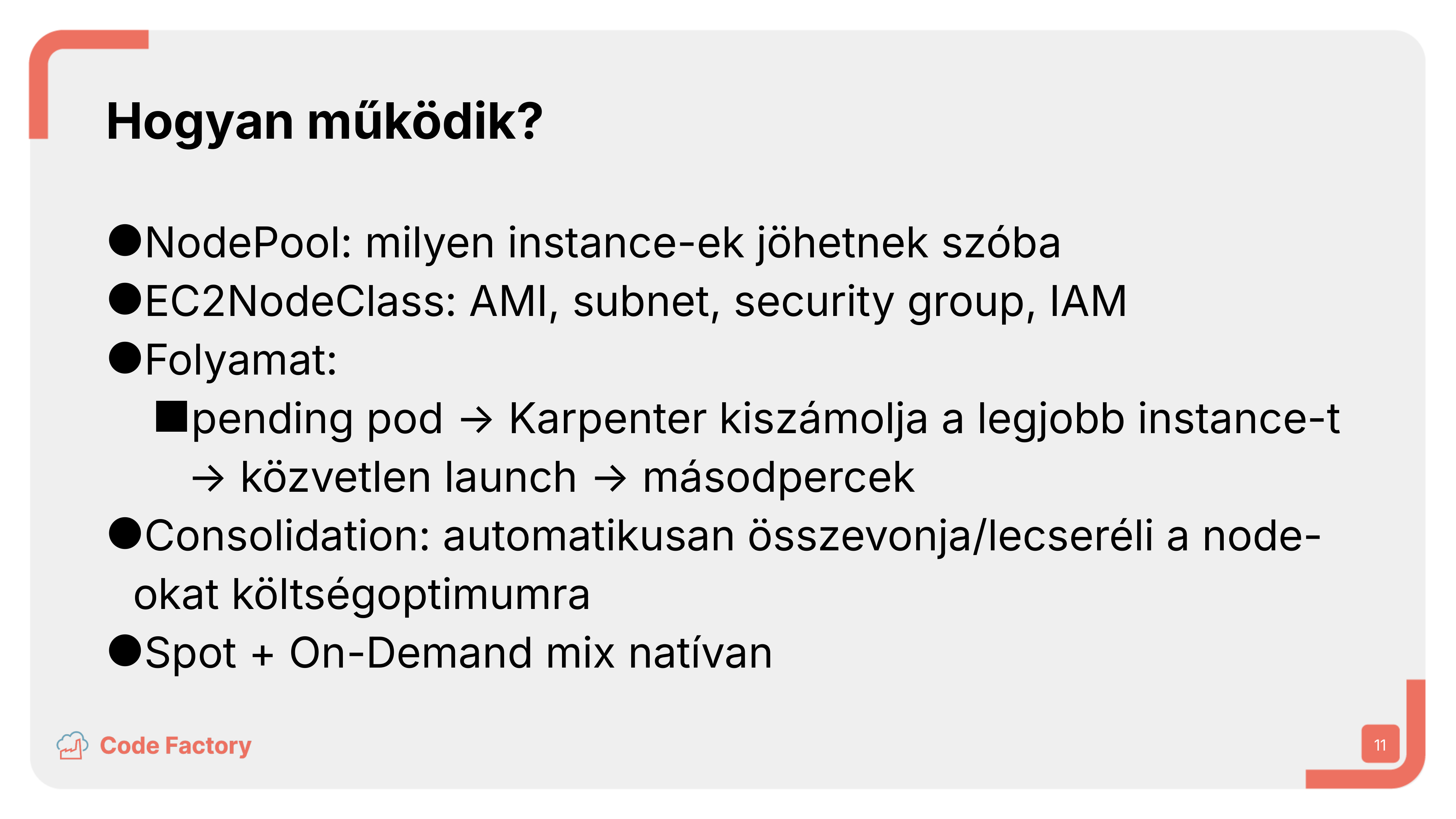

# Hogyan működik?
NodePool: milyen instance-ek jöhetnek szóba
EC2NodeClass: AMI, subnet, security group, IAM
Folyamat:
pending pod → Karpenter kiszámolja a legjobb instance-t → közvetlen launch → másodpercek
Consolidation: automatikusan összevonja/lecseréli a node-okat költségoptimumra
Spot + On-Demand mix natívan
11